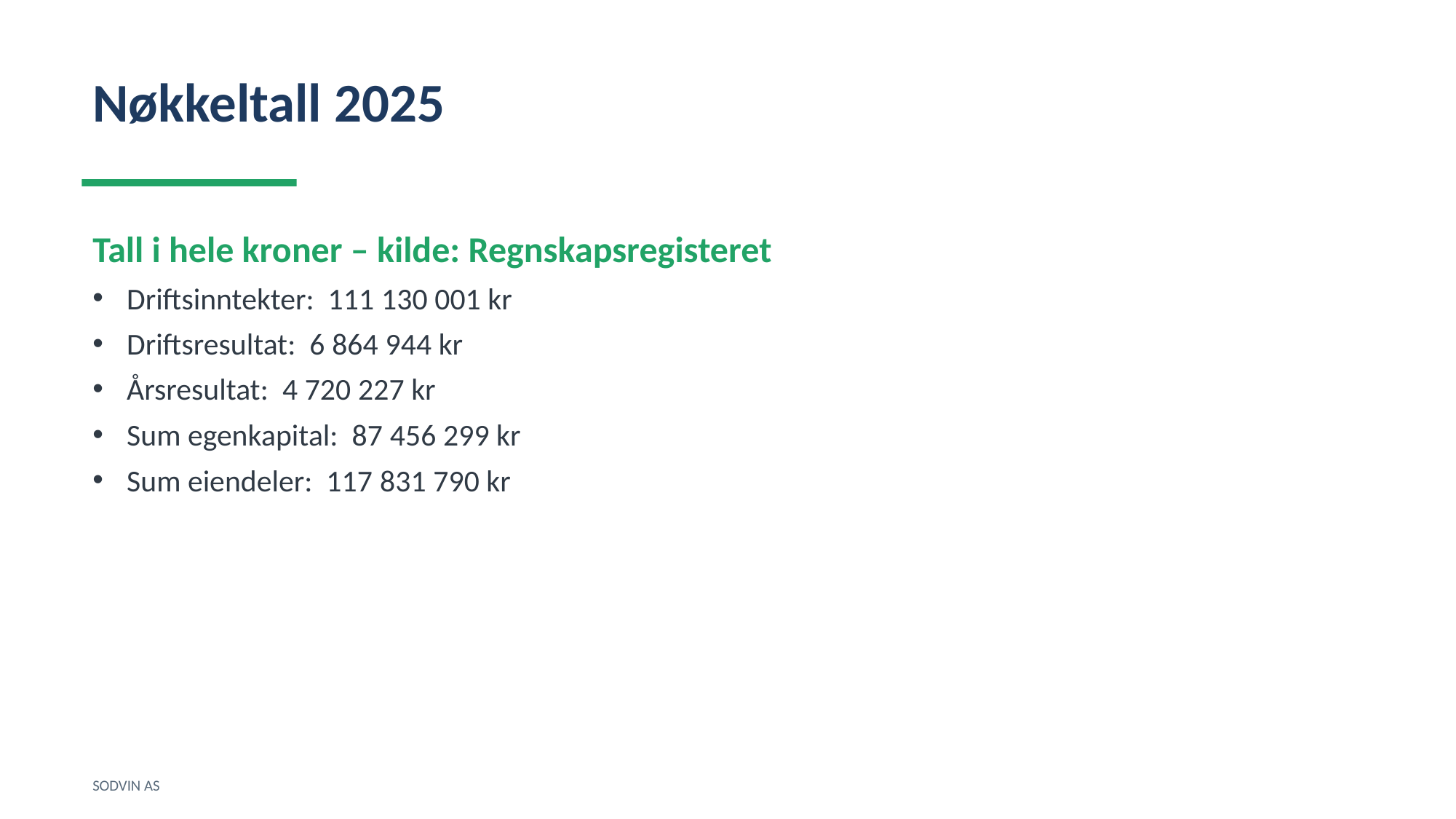

Nøkkeltall 2025

Tall i hele kroner – kilde: Regnskapsregisteret
Driftsinntekter:  111 130 001 kr
Driftsresultat:  6 864 944 kr
Årsresultat:  4 720 227 kr
Sum egenkapital:  87 456 299 kr
Sum eiendeler:  117 831 790 kr
SODVIN AS